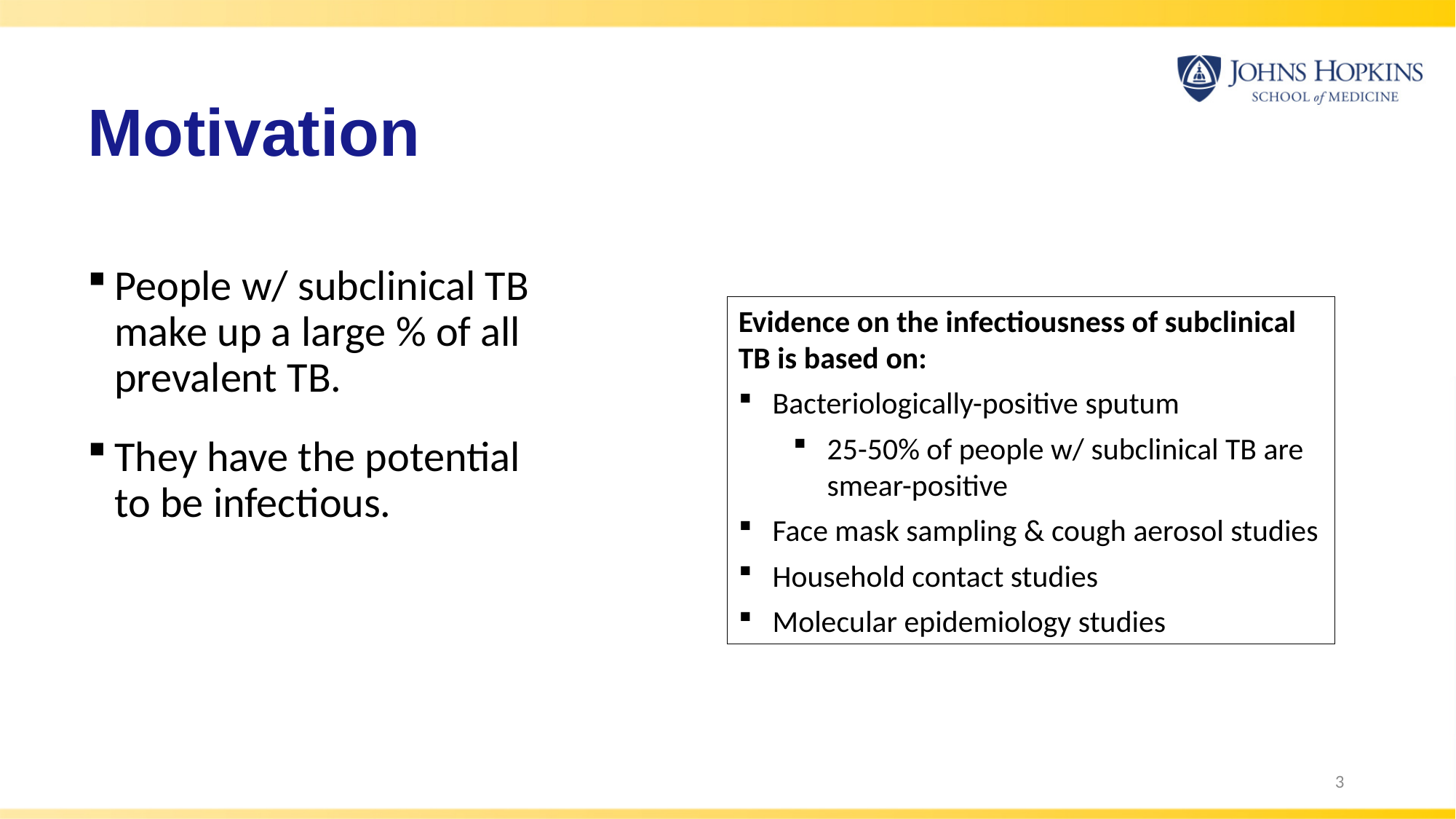

# Motivation
People w/ subclinical TB make up a large % of all prevalent TB.
They have the potential to be infectious.
Evidence on the infectiousness of subclinical TB is based on:
Bacteriologically-positive sputum
25-50% of people w/ subclinical TB are smear-positive
Face mask sampling & cough aerosol studies
Household contact studies
Molecular epidemiology studies
3